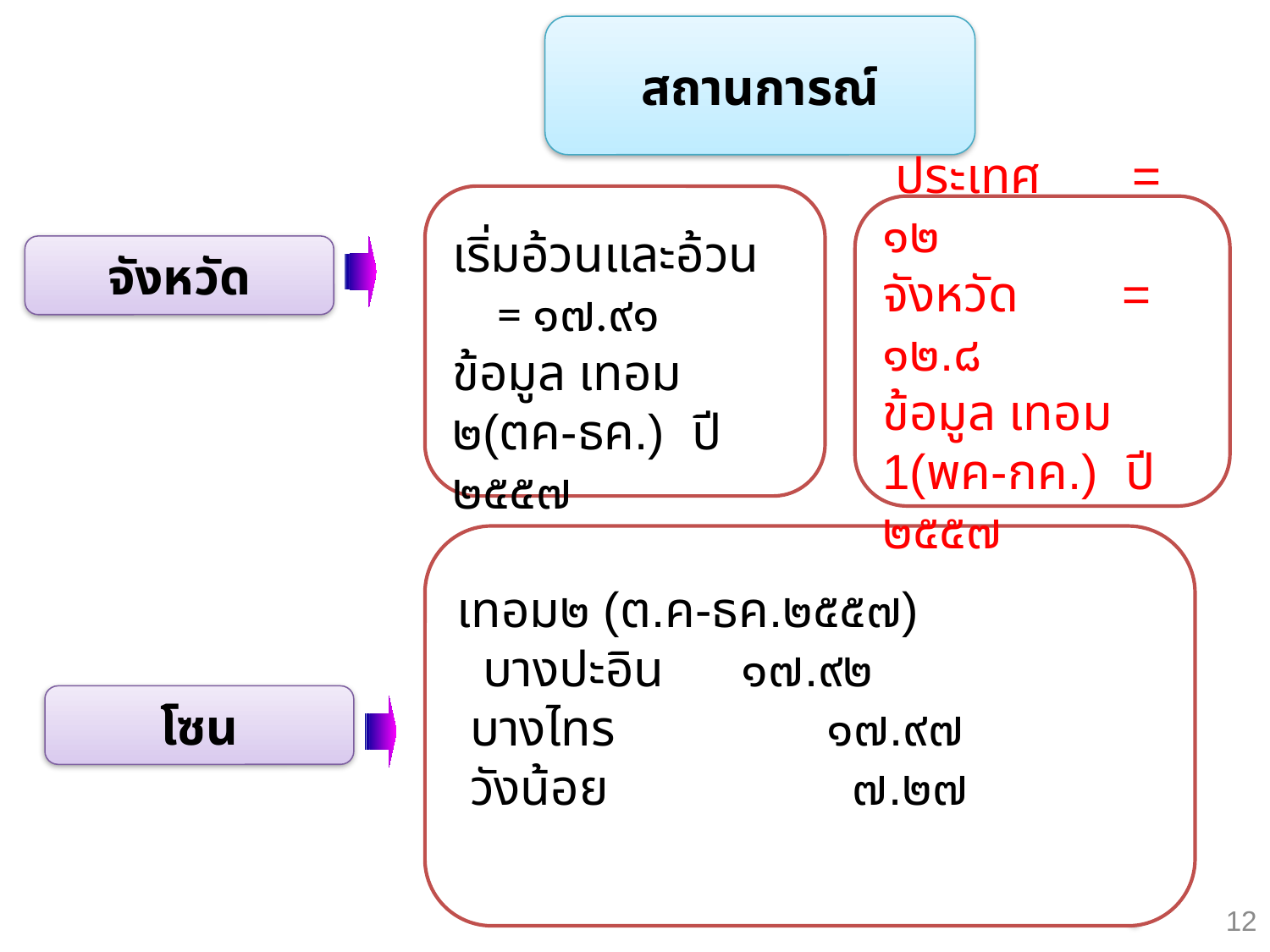

สถานการณ์

เริ่มอ้วนและอ้วน
    = ๑๗.๙๑
ข้อมูล เทอม ๒(ตค-ธค.)  ปี ๒๕๕๗
 ประเทศ       =   ๑๒
จังหวัด        =   ๑๒.๘
ข้อมูล เทอม 1(พค-กค.)  ปี ๒๕๕๗
จังหวัด

เทอม๒ (ต.ค-ธค.๒๕๕๗)
  บางปะอิน      ๑๗.๙๒
 บางไทร	         ๑๗.๙๗
 วังน้อย	           ๗.๒๗

โซน

12